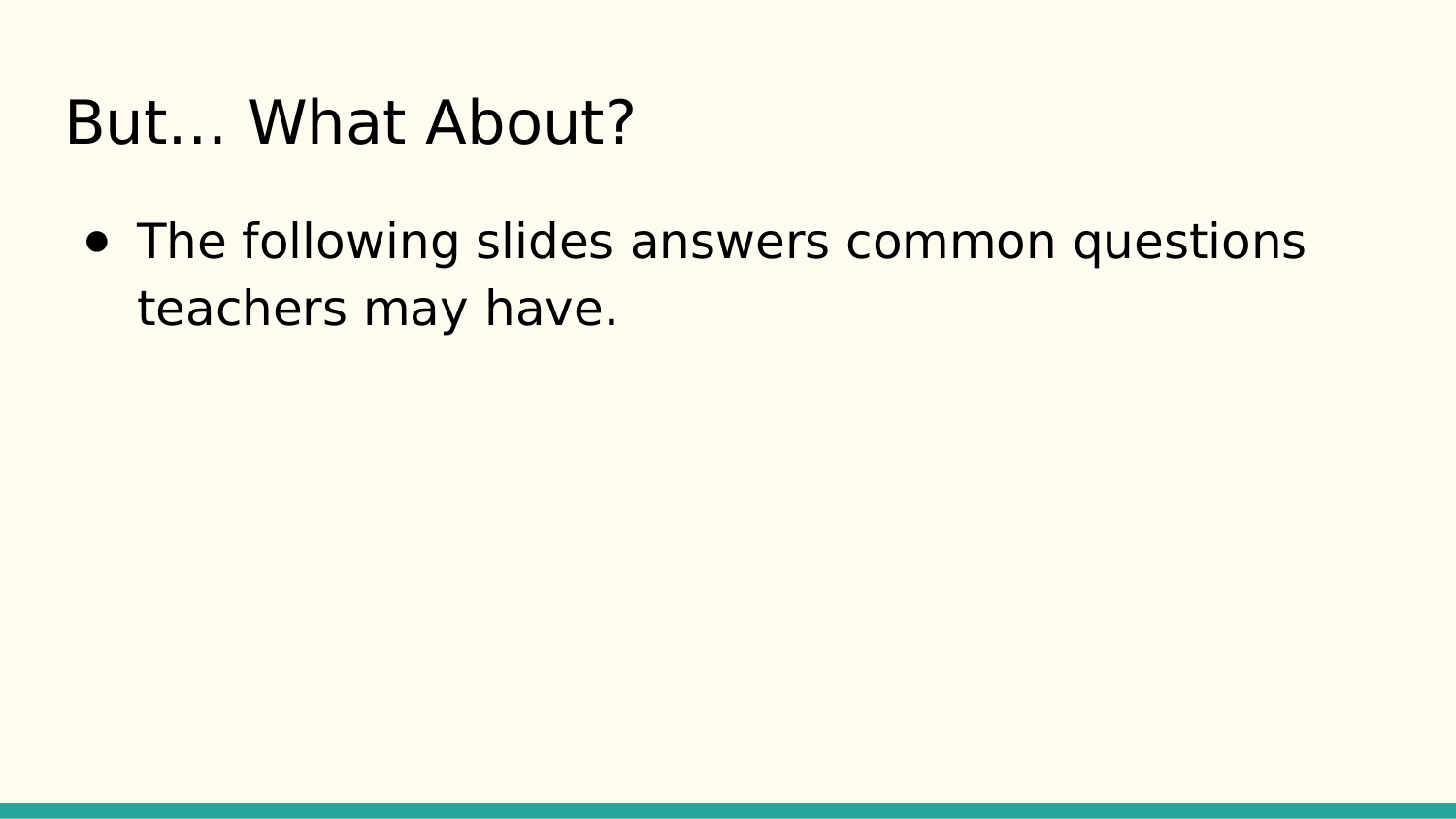

# But… What About?
The following slides answers common questions teachers may have.